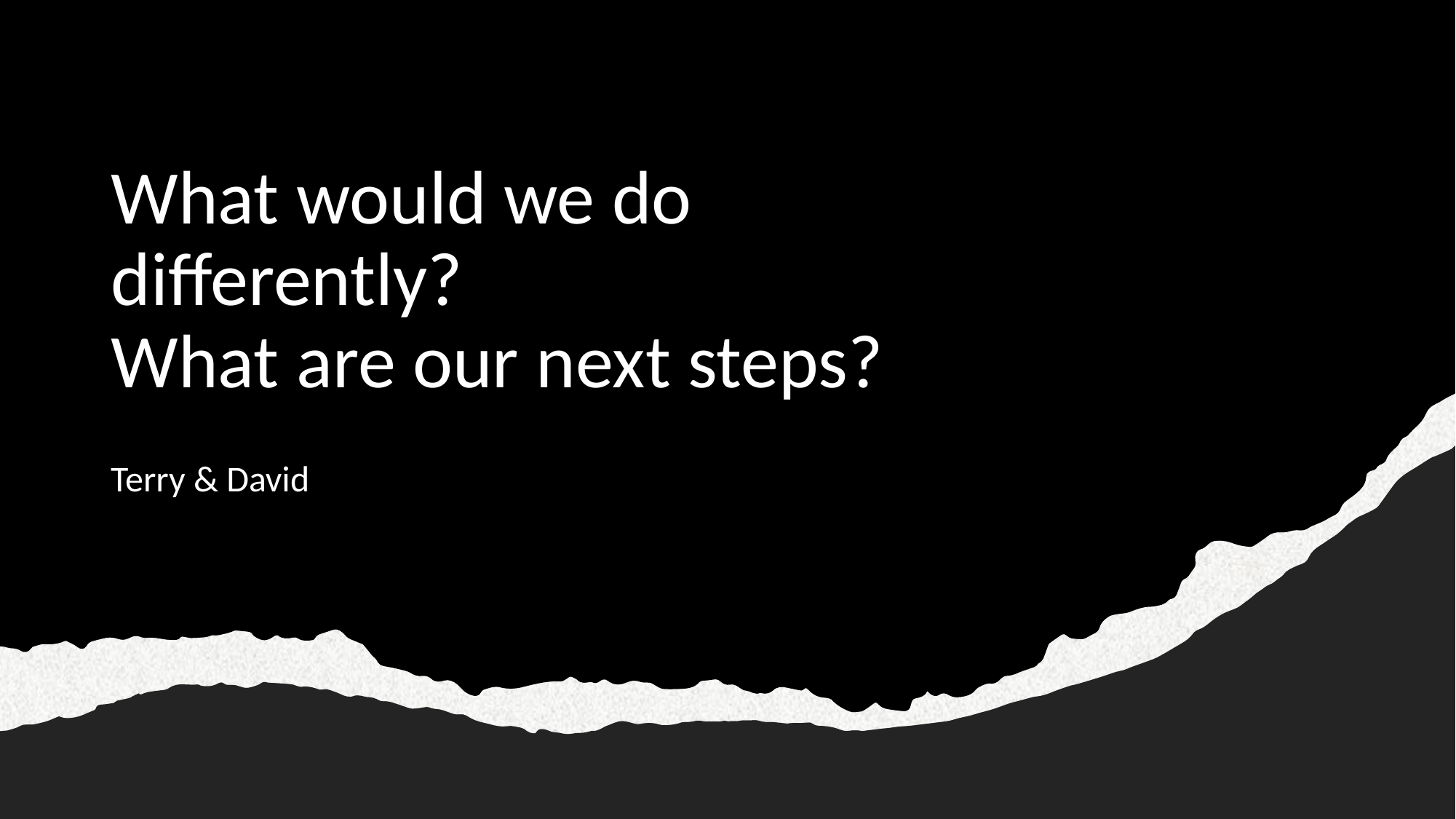

# What would we do differently? What are our next steps?

Terry & David